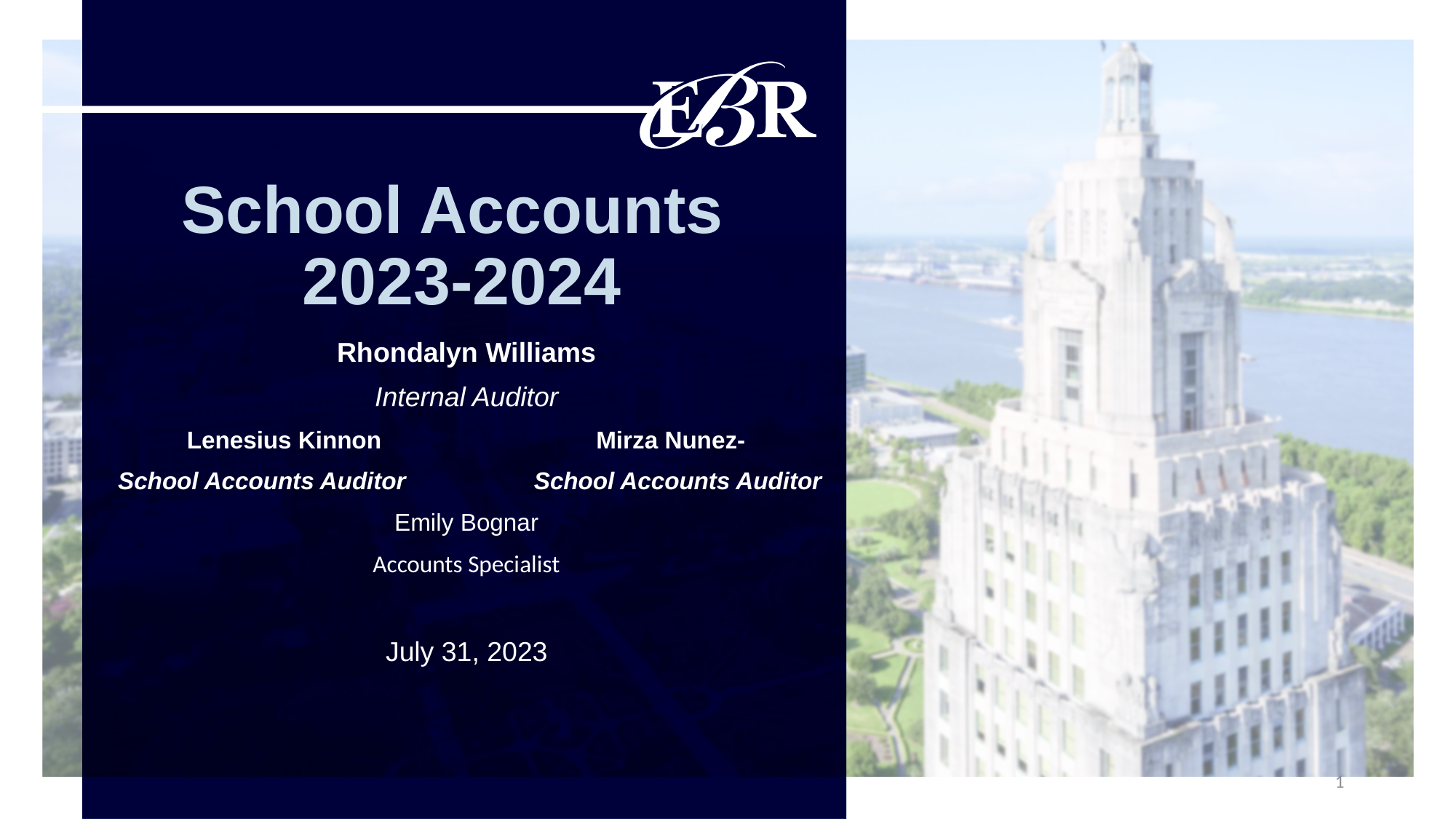

# School Accounts 2023-2024
Rhondalyn Williams
Internal Auditor
Lenesius Kinnon                                Mirza Nunez-
 School Accounts Auditor                   School Accounts Auditor
Emily Bognar
Accounts Specialist

July 31, 2023
1